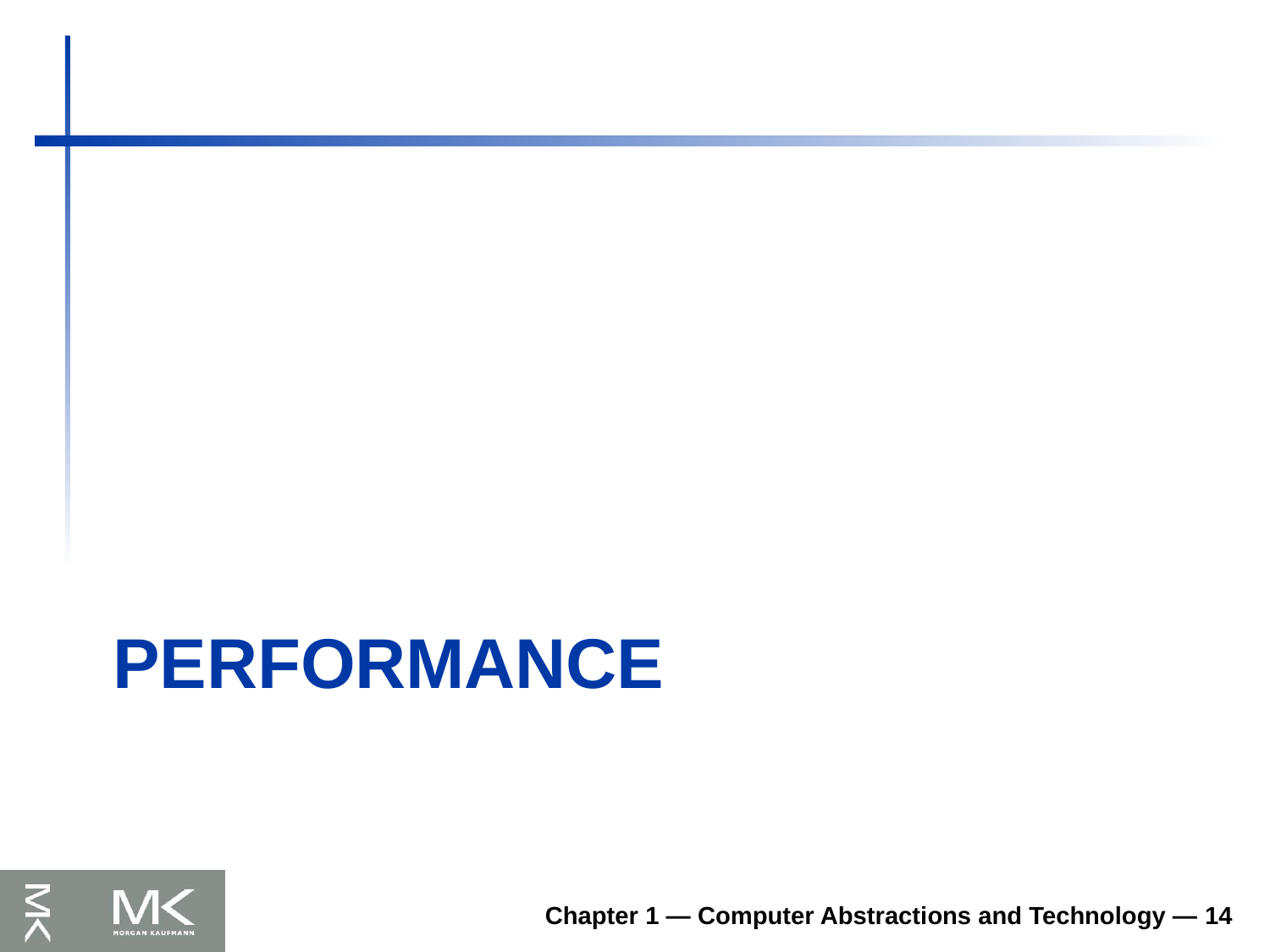

# Performance
Chapter 1 — Computer Abstractions and Technology — 14